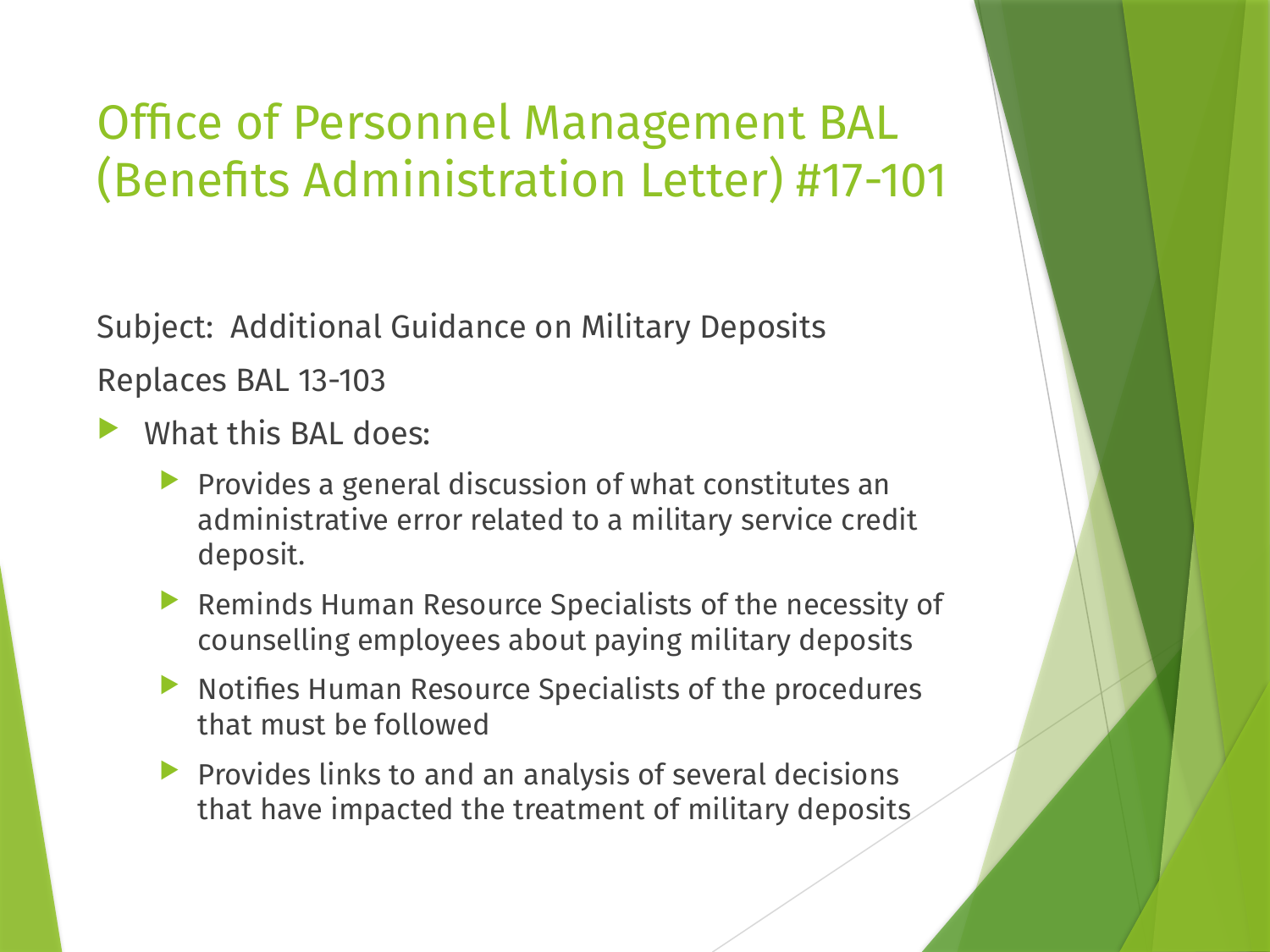

# Office of Personnel Management BAL (Benefits Administration Letter) #17-101
Subject:  Additional Guidance on Military Deposits
Replaces BAL 13-103
What this BAL does:
Provides a general discussion of what constitutes an administrative error related to a military service credit deposit.
Reminds Human Resource Specialists of the necessity of counselling employees about paying military deposits
Notifies Human Resource Specialists of the procedures that must be followed
Provides links to and an analysis of several decisions that have impacted the treatment of military deposits